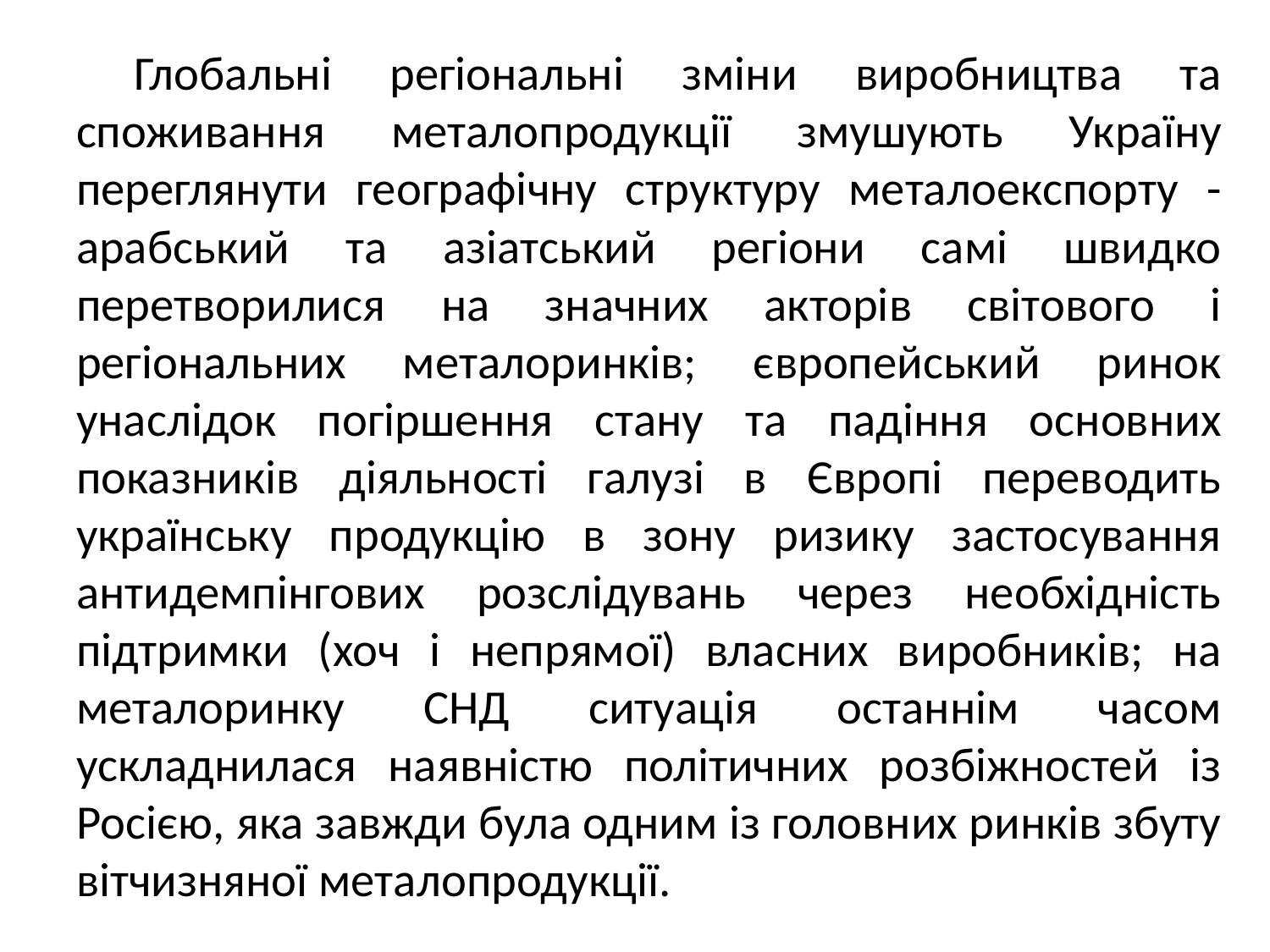

Глобальні регіональні зміни виробництва та споживання металопродукції змушують Україну переглянути географічну структуру металоекспорту - арабський та азіатський регіони самі швидко перетворилися на значних акторів світового і регіональних металоринків; європейський ринок унаслідок погіршення стану та падіння основних показників діяльності галузі в Європі переводить українську продукцію в зону ризику застосування антидемпінгових розслідувань через необхідність підтримки (хоч і непрямої) власних виробників; на металоринку СНД ситуація останнім часом ускладнилася наявністю політичних розбіжностей із Росією, яка завжди була одним із головних ринків збуту вітчизняної металопродукції.